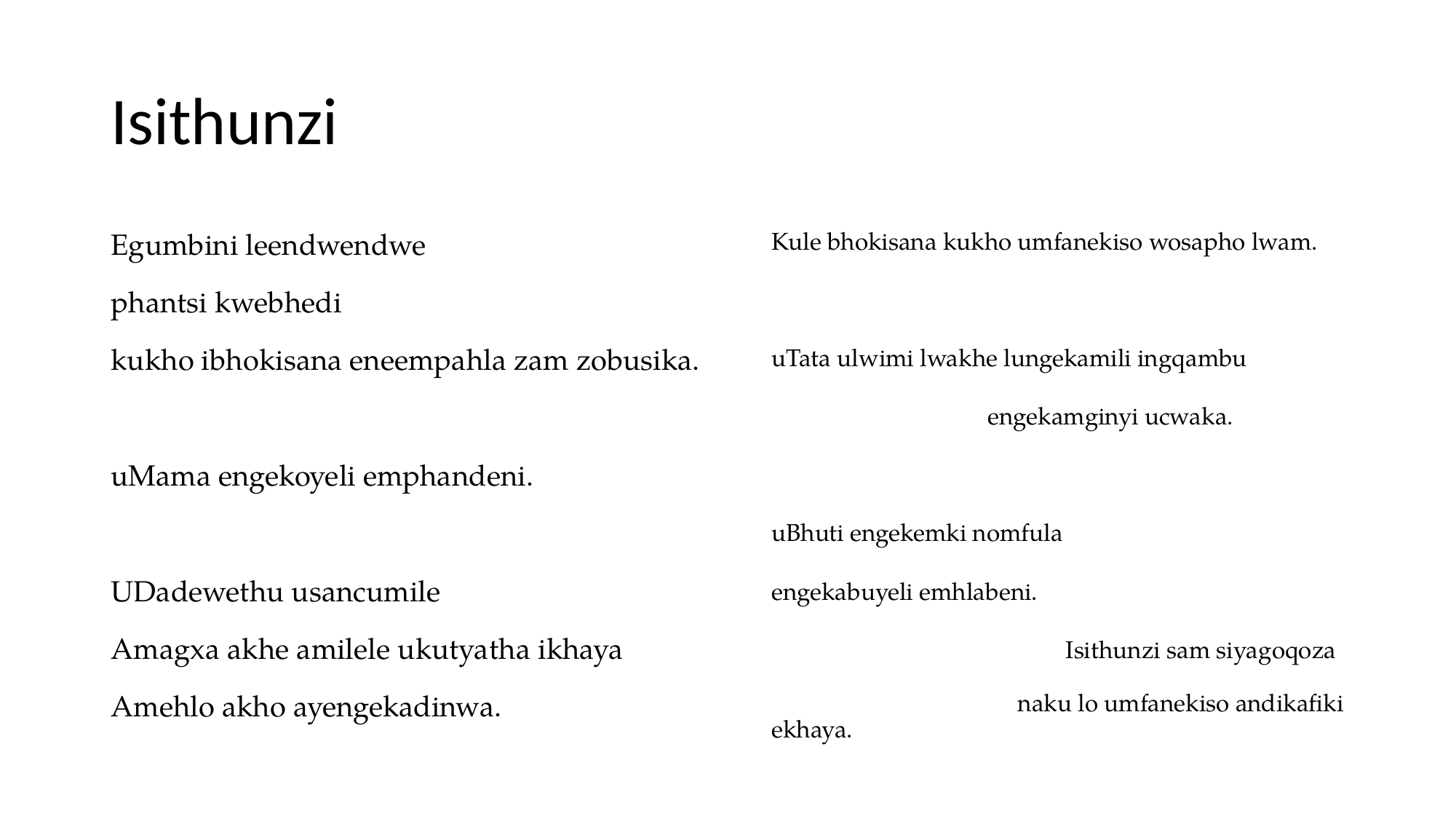

# Isithunzi
Kule bhokisana kukho umfanekiso wosapho lwam.

uTata ulwimi lwakhe lungekamili ingqambu
                                    engekamginyi ucwaka.

uBhuti engekemki nomfula
engekabuyeli emhlabeni.
                                                 Isithunzi sam siyagoqoza
                                         naku lo umfanekiso andikafiki ekhaya.
Egumbini leendwendwe
phantsi kwebhedi
kukho ibhokisana eneempahla zam zobusika.

uMama engekoyeli emphandeni.

UDadewethu usancumile
Amagxa akhe amilele ukutyatha ikhaya
Amehlo akho ayengekadinwa.